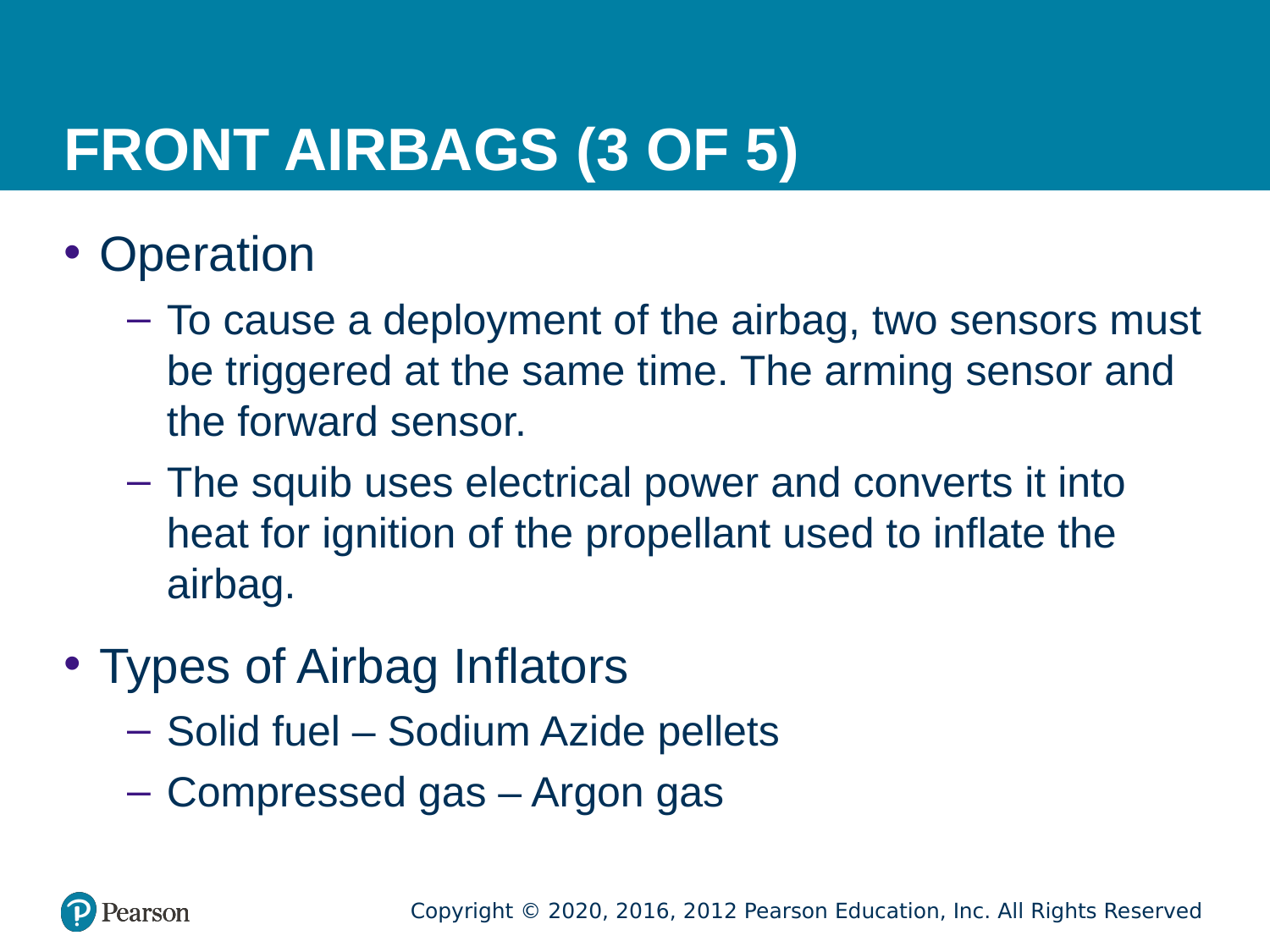

# FRONT AIRBAGS (3 OF 5)
Operation
To cause a deployment of the airbag, two sensors must be triggered at the same time. The arming sensor and the forward sensor.
The squib uses electrical power and converts it into heat for ignition of the propellant used to inflate the airbag.
Types of Airbag Inflators
Solid fuel – Sodium Azide pellets
Compressed gas – Argon gas